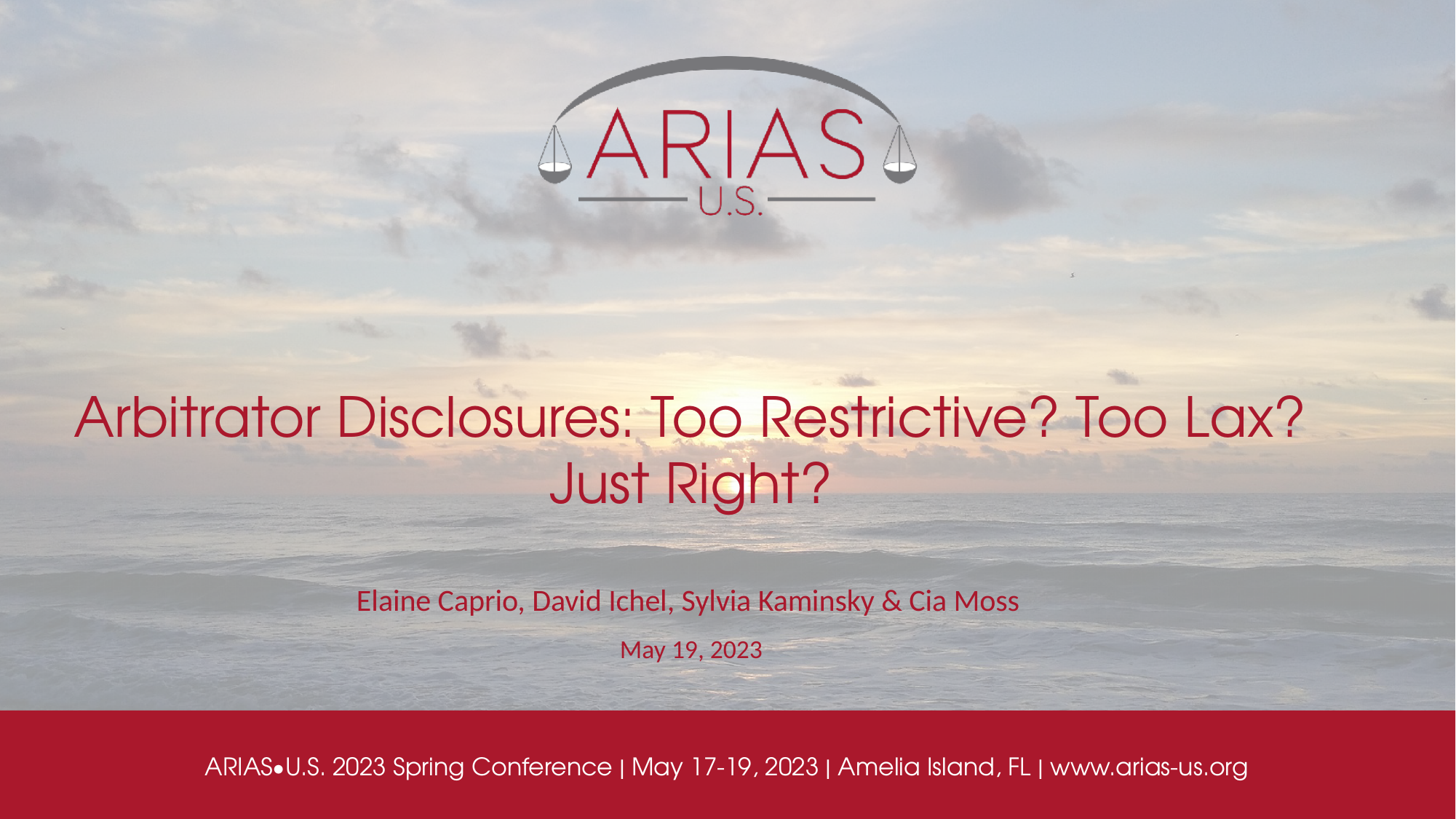

Arbitrator Disclosures: Too Restrictive? Too Lax? Just Right?
Elaine Caprio, David Ichel, Sylvia Kaminsky & Cia Moss

May 19, 2023